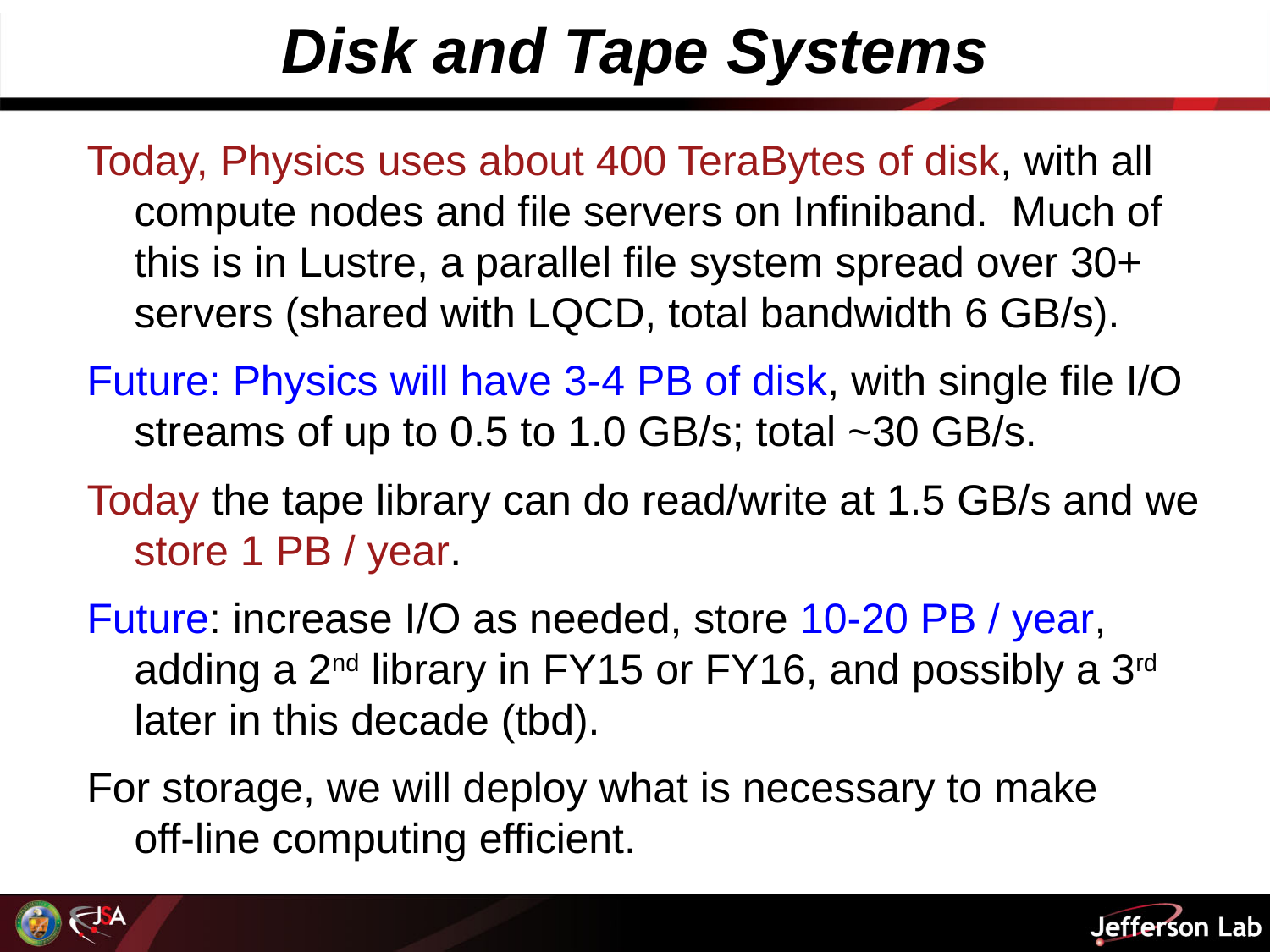

# Disk and Tape Systems
Today, Physics uses about 400 TeraBytes of disk, with all compute nodes and file servers on Infiniband.  Much of this is in Lustre, a parallel file system spread over 30+ servers (shared with LQCD, total bandwidth 6 GB/s).
Future: Physics will have 3-4 PB of disk, with single file I/O streams of up to 0.5 to 1.0 GB/s; total ~30 GB/s.
Today the tape library can do read/write at 1.5 GB/s and we store 1 PB / year.
Future: increase I/O as needed, store 10-20 PB / year, adding a 2nd library in FY15 or FY16, and possibly a 3rd later in this decade (tbd).
For storage, we will deploy what is necessary to make     off-line computing efficient.